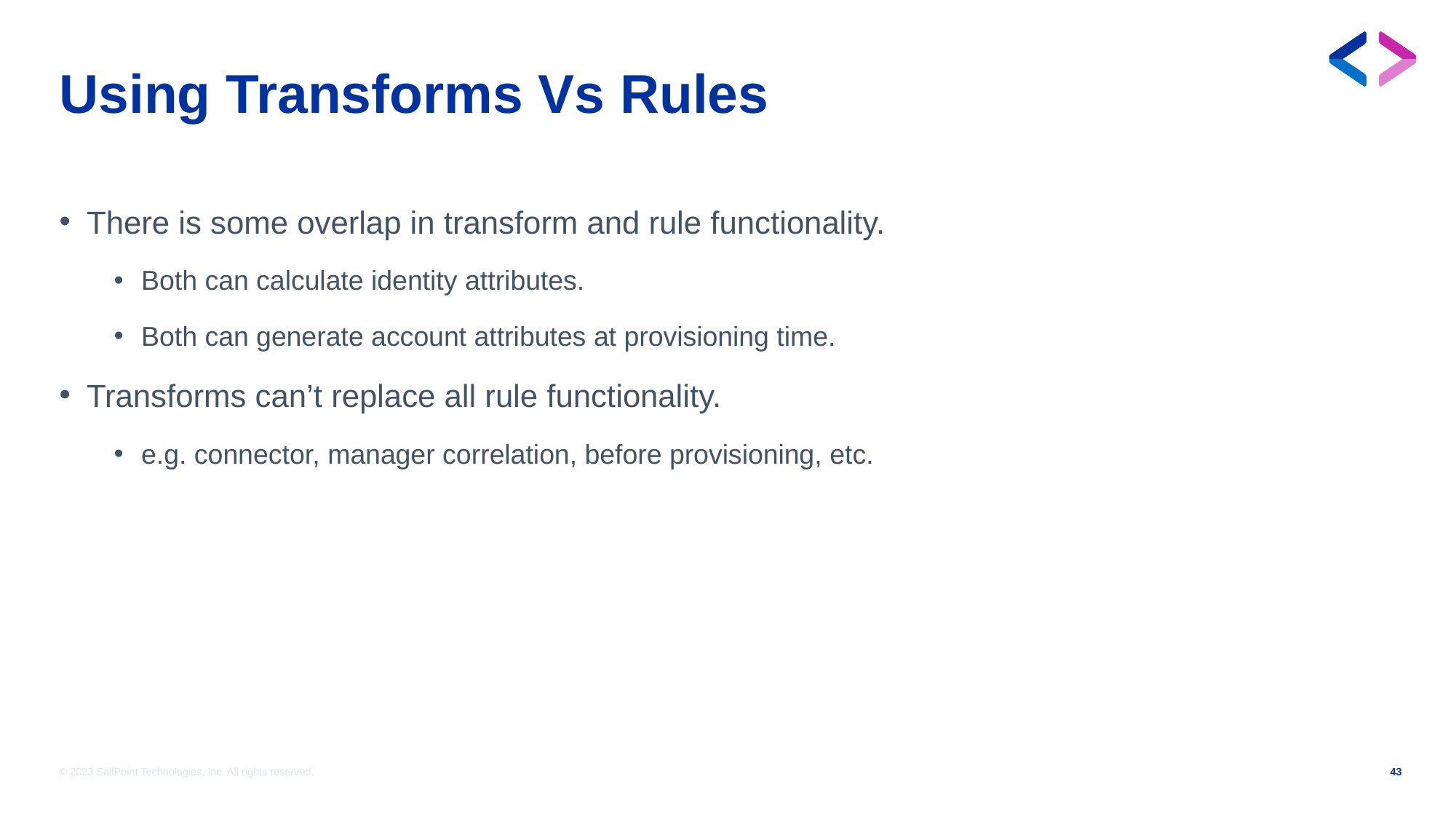

# Using Transforms Vs Rules
There is some overlap in transform and rule functionality.
Both can calculate identity attributes.
Both can generate account attributes at provisioning time.
Transforms can’t replace all rule functionality.
e.g. connector, manager correlation, before provisioning, etc.

© 2023 SailPoint Technologies, Inc. All rights reserved.
43